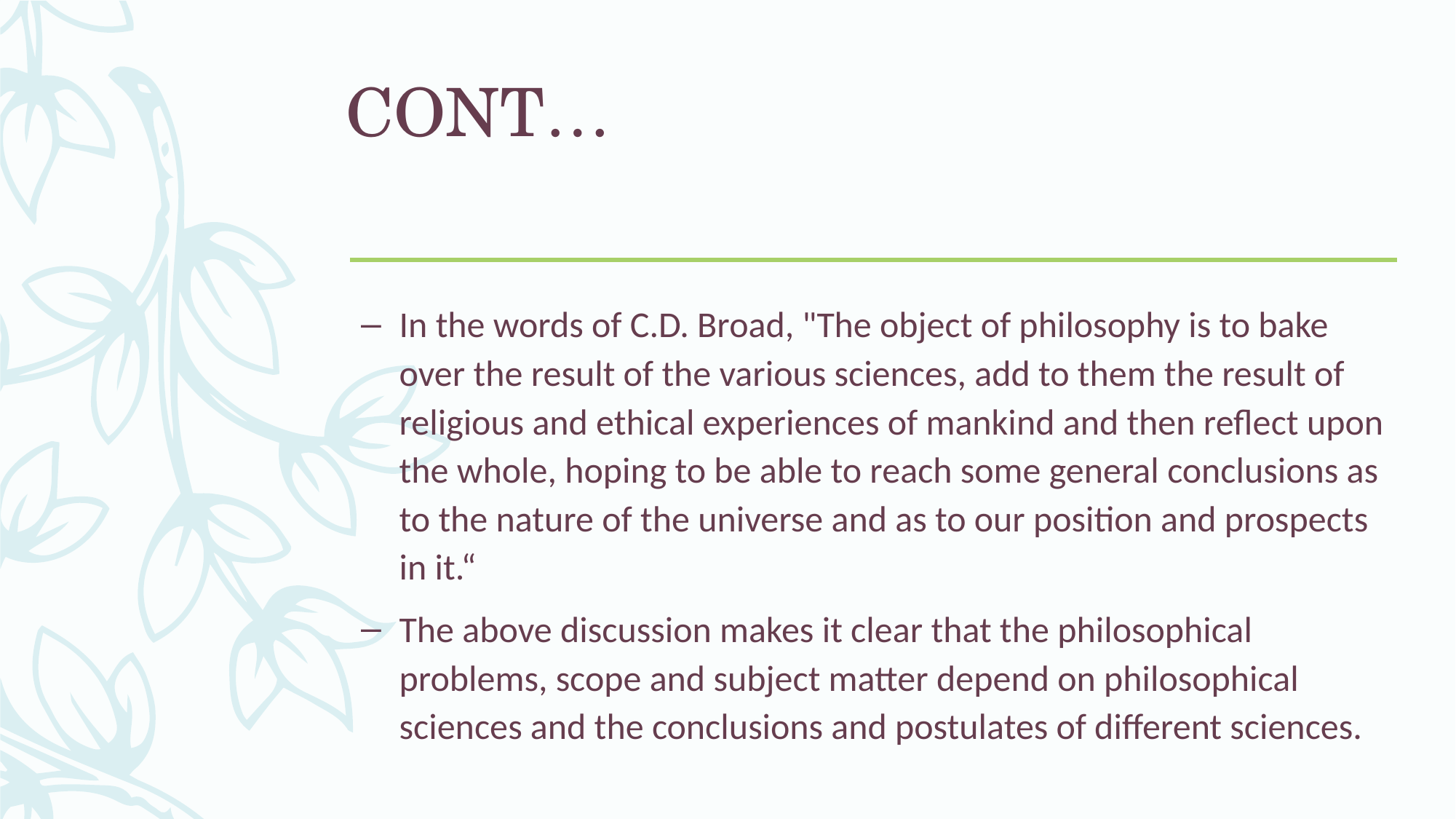

# CONT…
In the words of C.D. Broad, "The object of philosophy is to bake over the result of the various sciences, add to them the result of religious and ethical experiences of mankind and then reflect upon the whole, hoping to be able to reach some general conclusions as to the nature of the universe and as to our position and prospects in it.“
The above discussion makes it clear that the philosophical problems, scope and subject matter depend on philosophical sciences and the conclusions and postulates of different sciences.